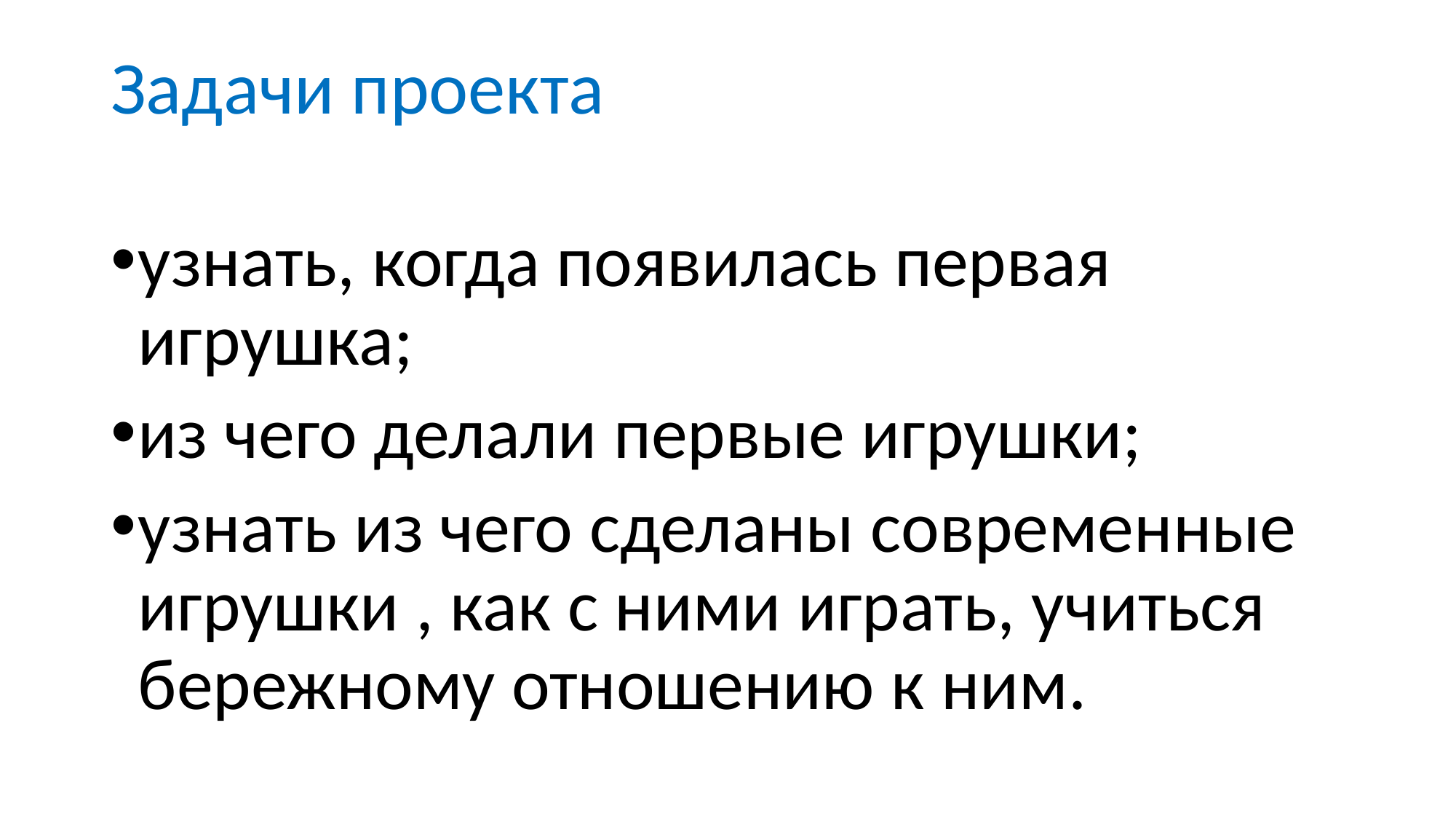

# Задачи проекта
узнать, когда появилась первая игрушка;
из чего делали первые игрушки;
узнать из чего сделаны современные игрушки , как с ними играть, учиться бережному отношению к ним.